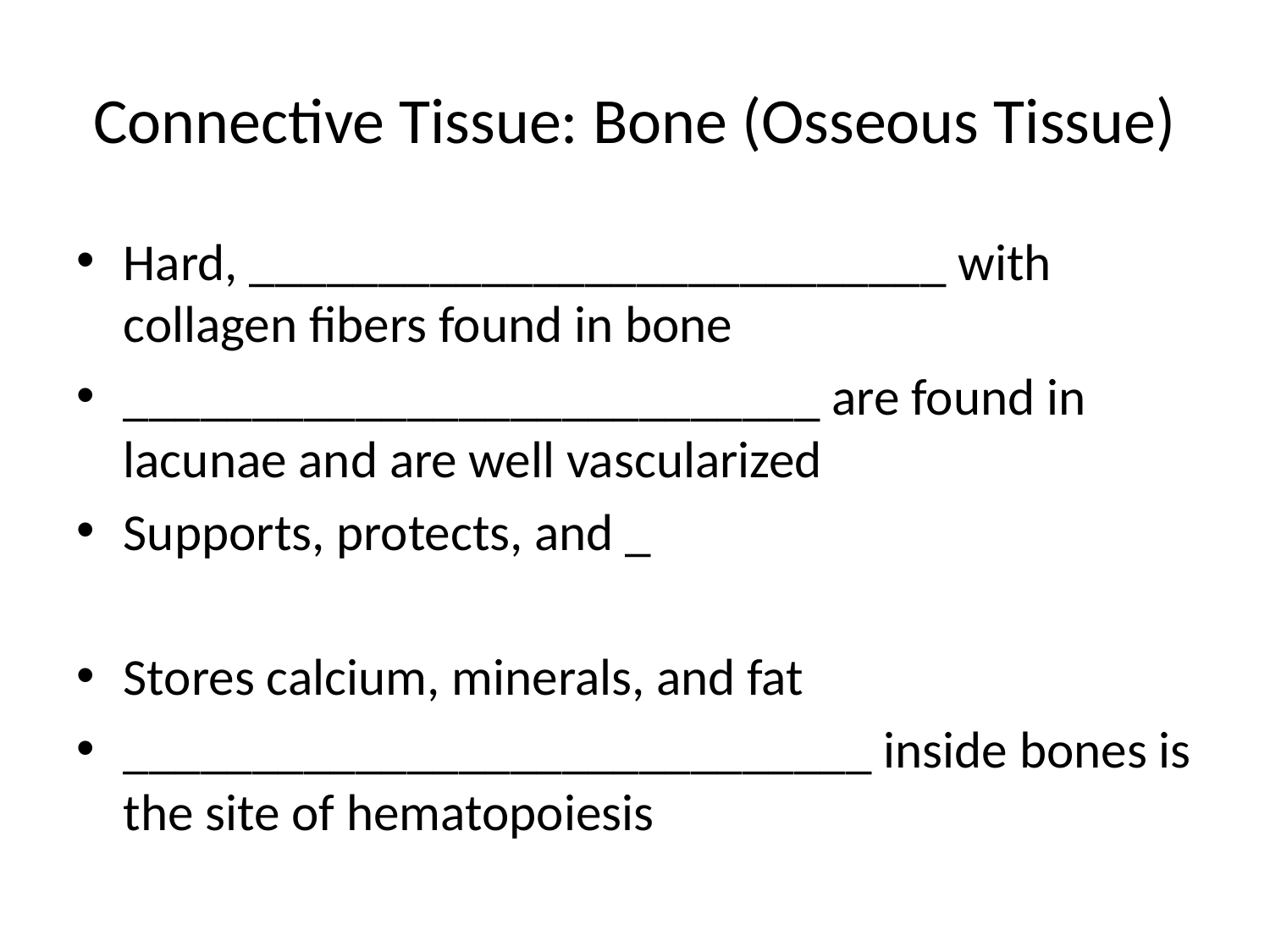

# Connective Tissue: Bone (Osseous Tissue)
Hard, ___________________________ with collagen fibers found in bone
___________________________ are found in lacunae and are well vascularized
Supports, protects, and _

Stores calcium, minerals, and fat
_____________________________ inside bones is the site of hematopoiesis